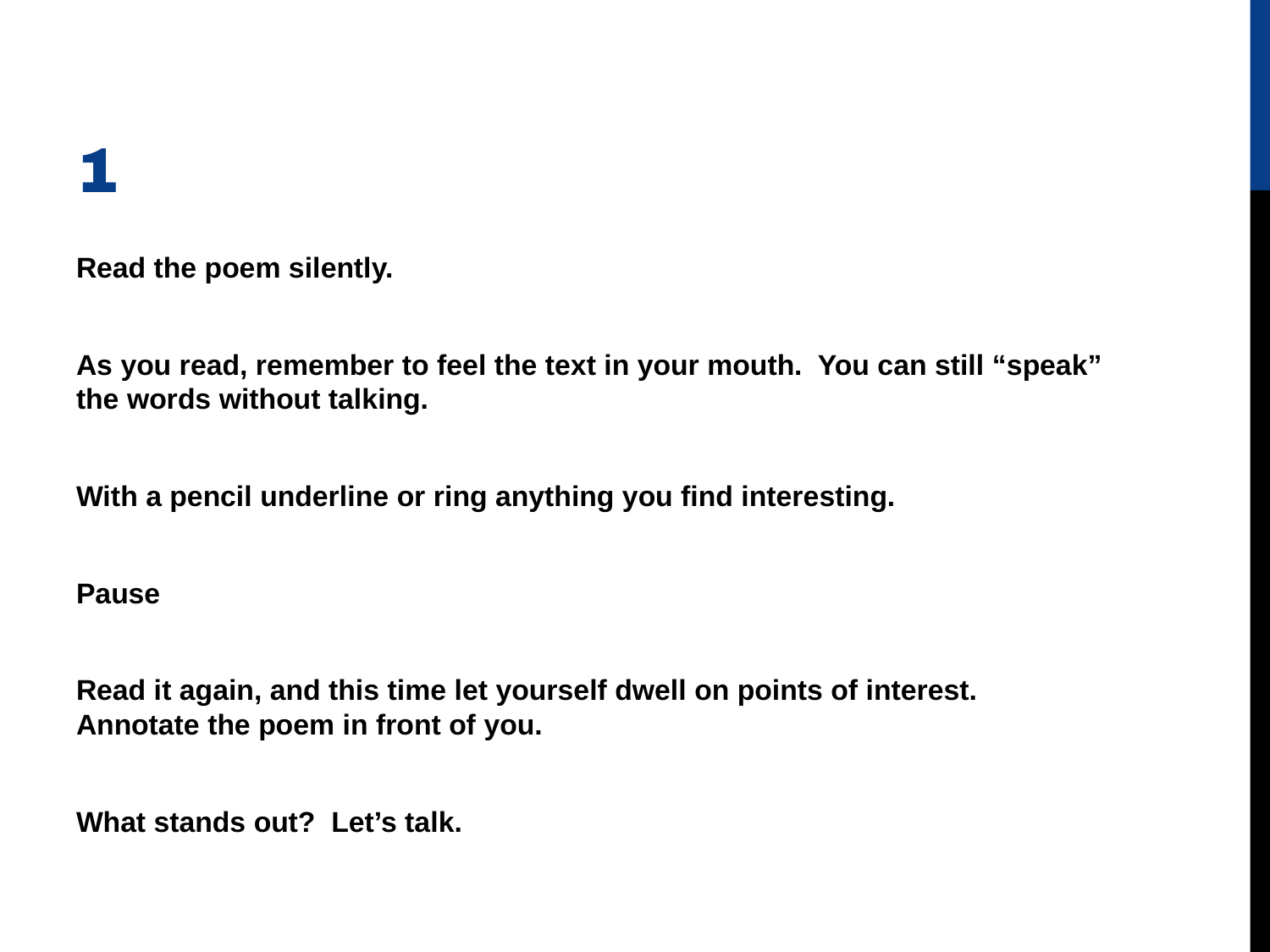

# 1
Read the poem silently.

As you read, remember to feel the text in your mouth.  You can still “speak” the words without talking.

With a pencil underline or ring anything you find interesting.

Pause

Read it again, and this time let yourself dwell on points of interest.  Annotate the poem in front of you.

What stands out?  Let’s talk.